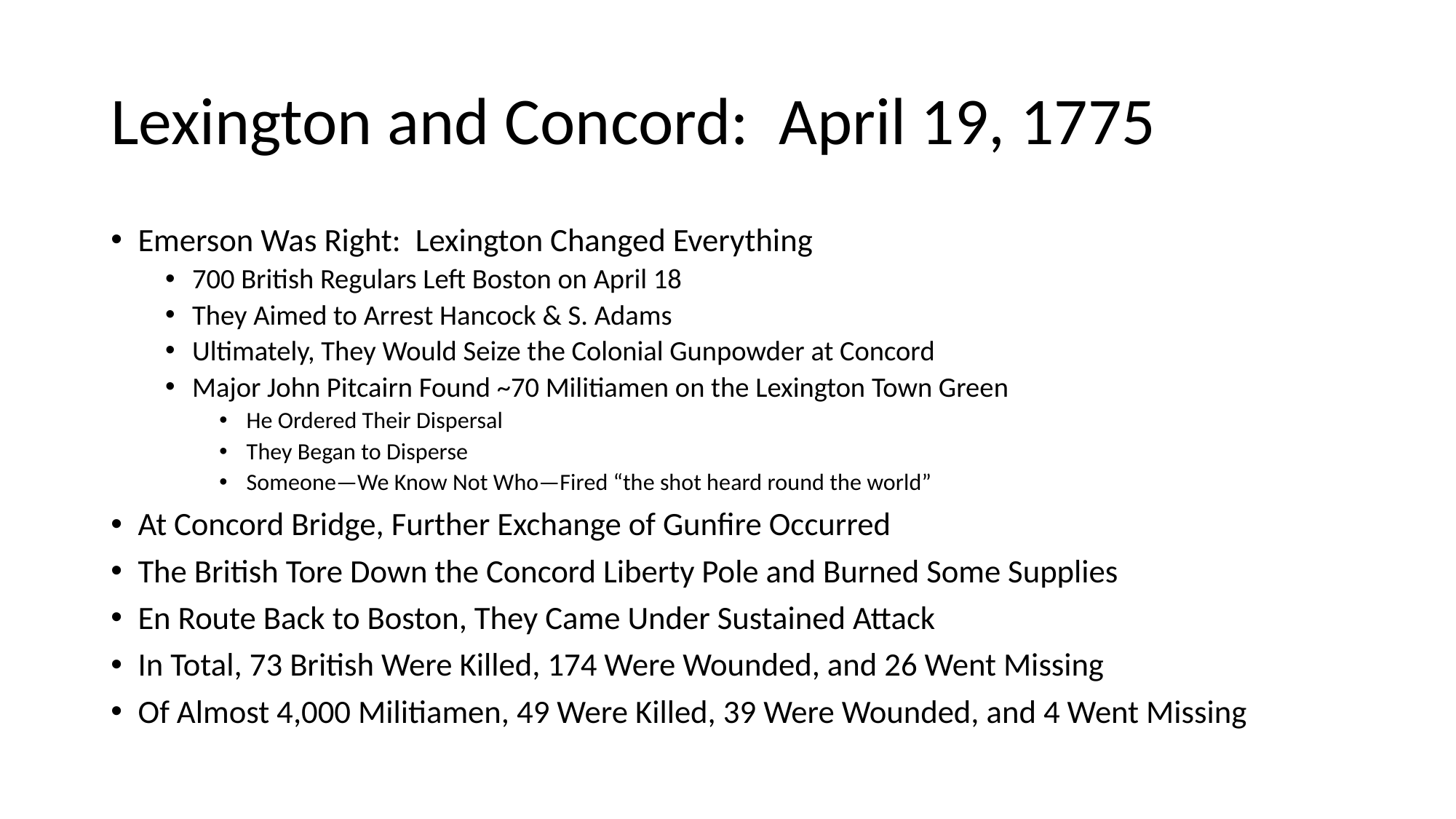

# Lexington and Concord:  April 19, 1775
Emerson Was Right:  Lexington Changed Everything
700 British Regulars Left Boston on April 18
They Aimed to Arrest Hancock & S. Adams
Ultimately, They Would Seize the Colonial Gunpowder at Concord
Major John Pitcairn Found ~70 Militiamen on the Lexington Town Green
He Ordered Their Dispersal
They Began to Disperse
Someone—We Know Not Who—Fired “the shot heard round the world”
At Concord Bridge, Further Exchange of Gunfire Occurred
The British Tore Down the Concord Liberty Pole and Burned Some Supplies
En Route Back to Boston, They Came Under Sustained Attack
In Total, 73 British Were Killed, 174 Were Wounded, and 26 Went Missing
Of Almost 4,000 Militiamen, 49 Were Killed, 39 Were Wounded, and 4 Went Missing